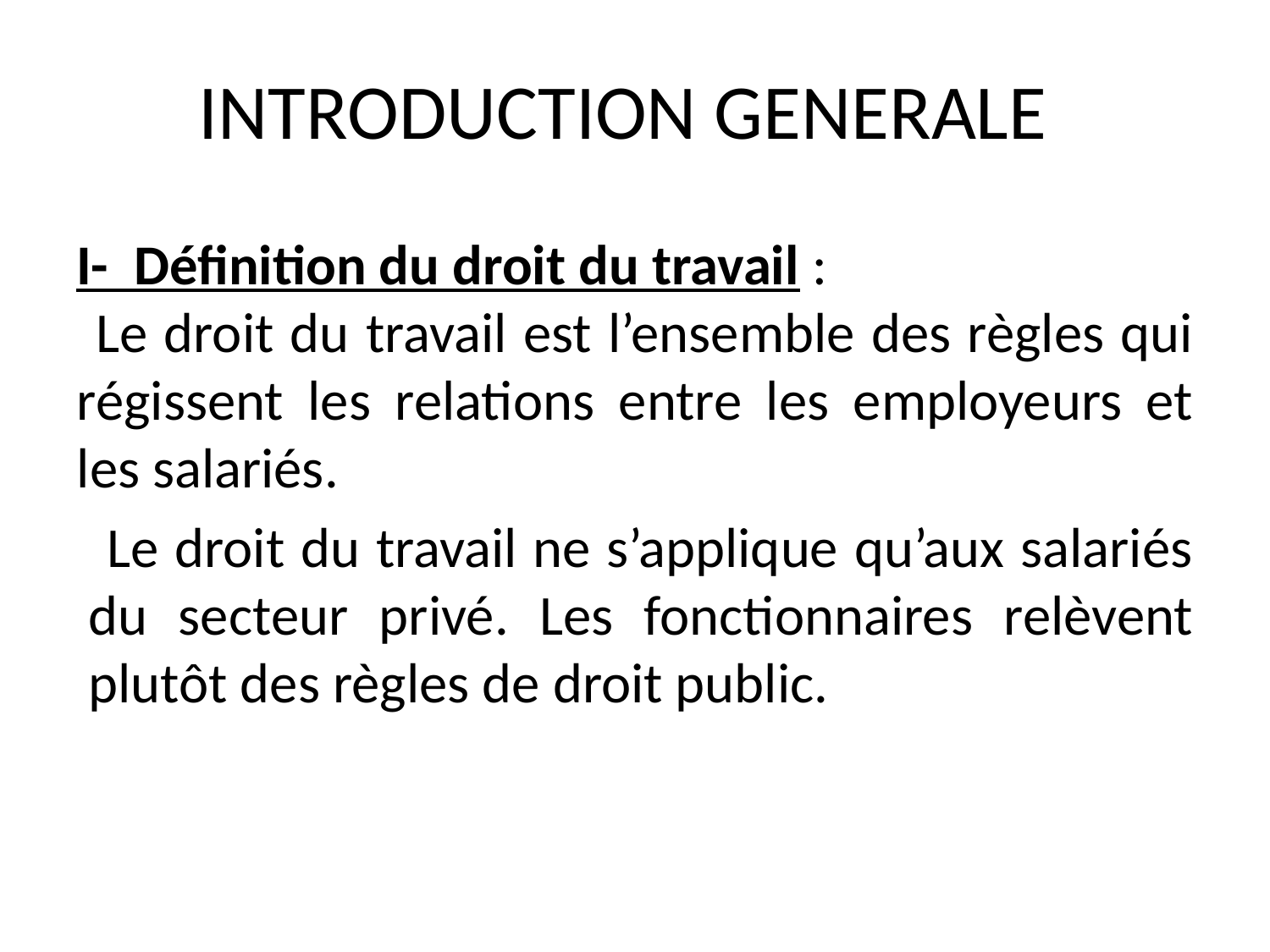

# INTRODUCTION GENERALE
I-  Définition du droit du travail :
 Le droit du travail est l’ensemble des règles qui régissent les relations entre les employeurs et les salariés.
 Le droit du travail ne s’applique qu’aux salariés du secteur privé. Les fonctionnaires relèvent plutôt des règles de droit public.